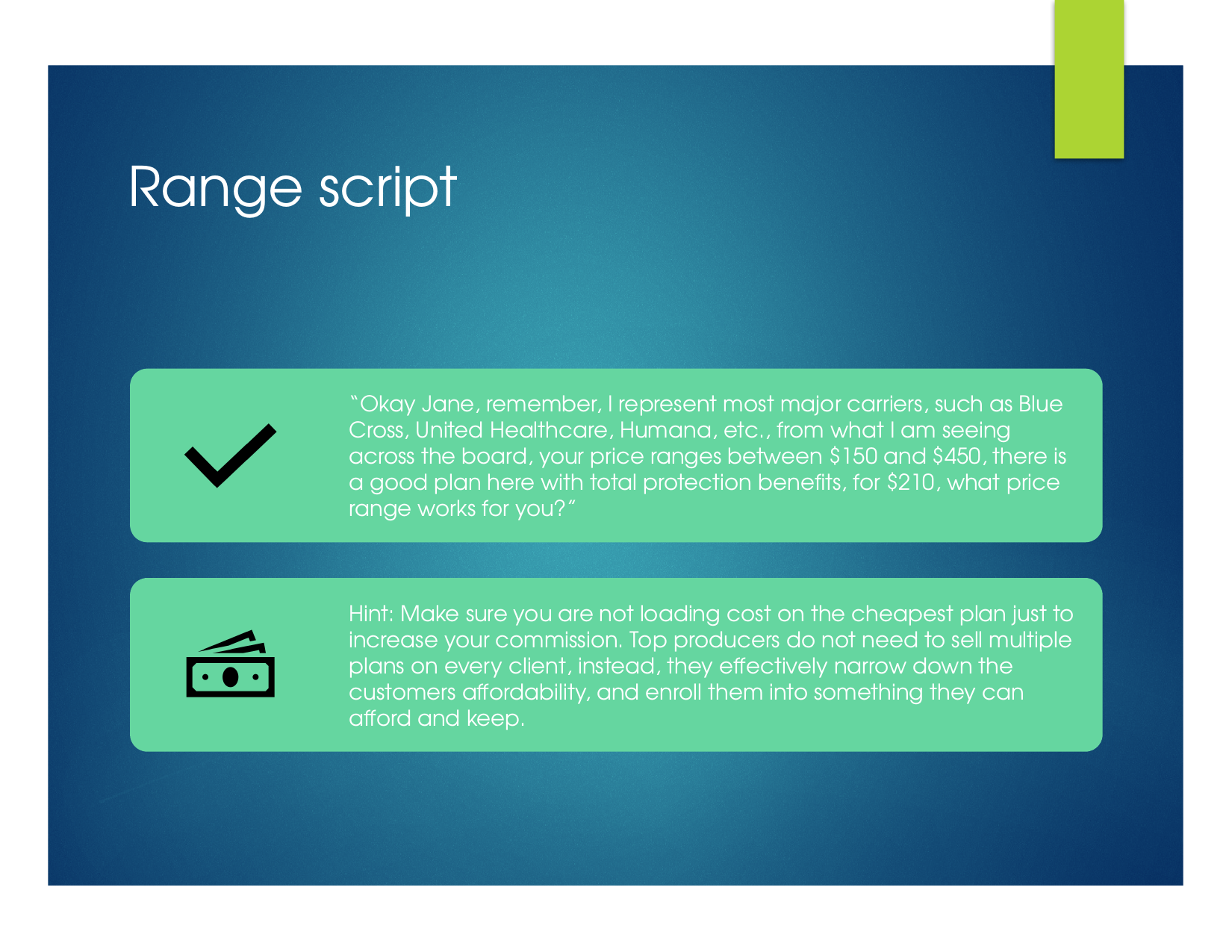

# Range script
“Okay Jane, remember, I represent most major carriers, such as Blue Cross, United Healthcare, Humana, etc., from what I am seeing across the board, your price ranges between $150 and $450, there is a good plan here with total protection benefits, for $210, what price range works for you?”
Hint: Make sure you are not loading cost on the cheapest plan just to increase your commission. Top producers do not need to sell multiple plans on every client, instead, they effectively narrow down the customers affordability, and enroll them into something they can afford and keep.